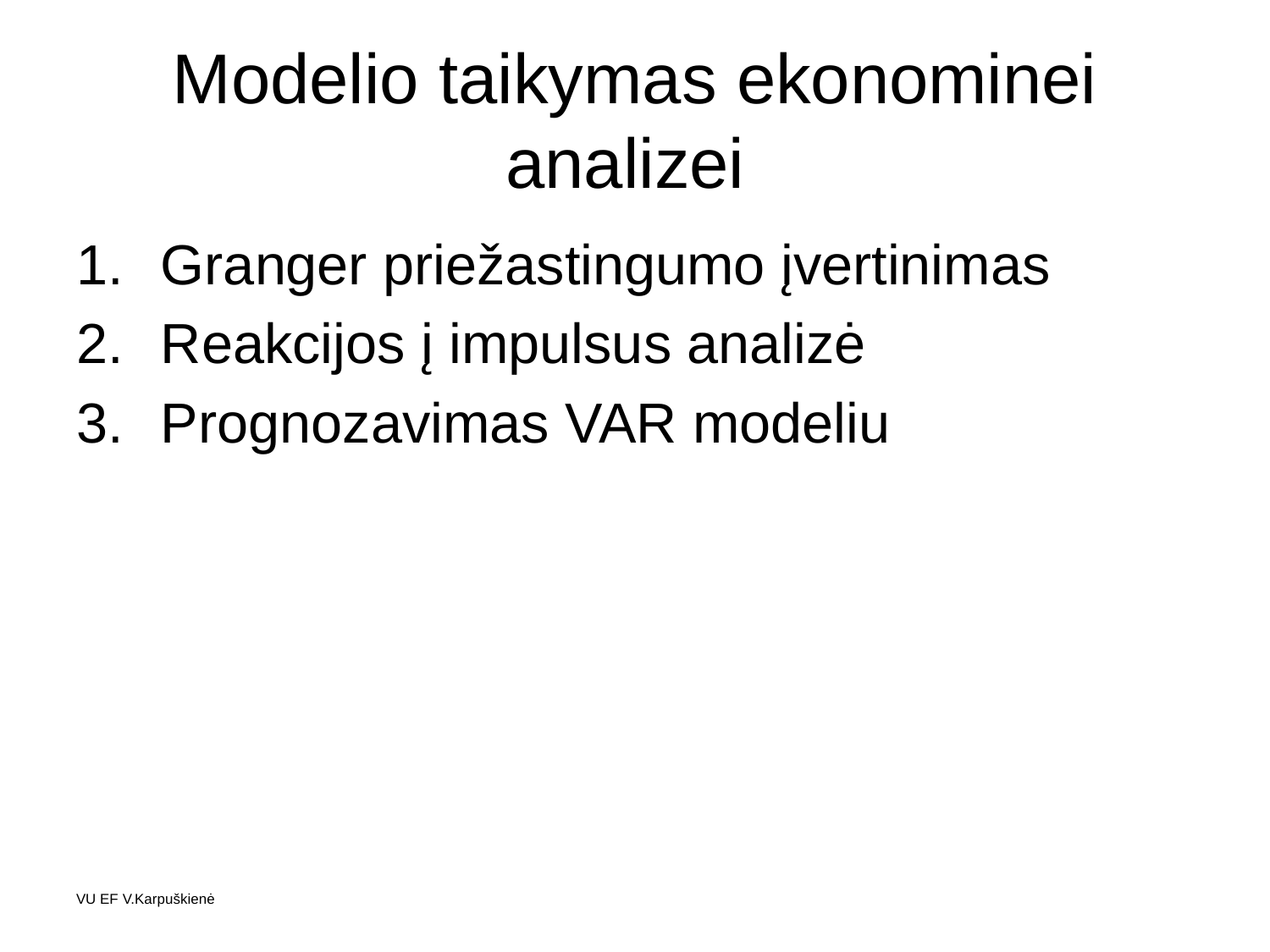

# Modelio taikymas ekonominei analizei
Granger priežastingumo įvertinimas
Reakcijos į impulsus analizė
Prognozavimas VAR modeliu

VU EF V.Karpuškienė